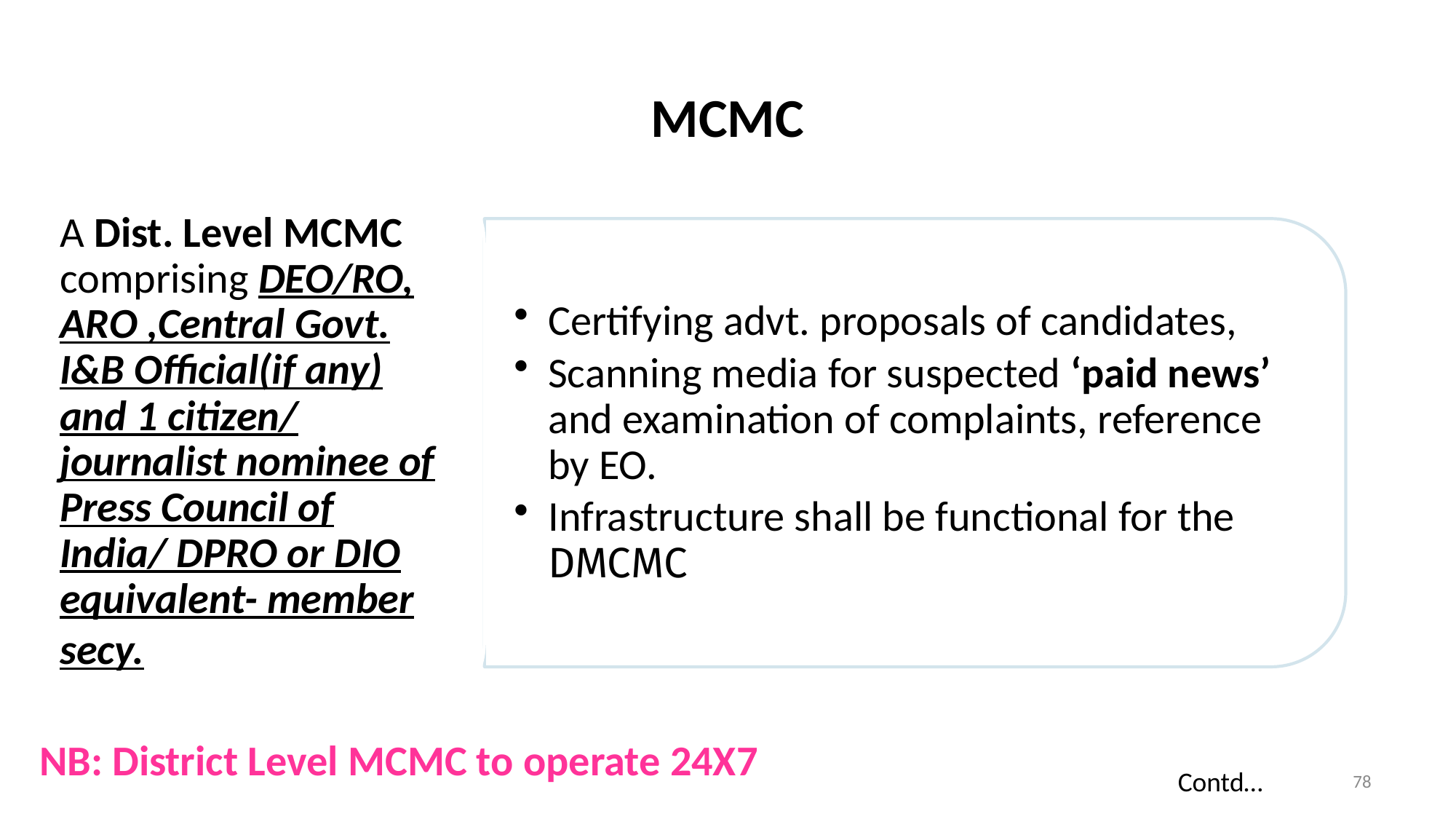

MCMC
Certifying advt. proposals of candidates,
Scanning media for suspected ‘paid news’  and examination of complaints, reference by EO.
Infrastructure shall be functional for the DMCMC
A Dist. Level MCMC comprising DEO/RO, ARO ,Central Govt. I&B Official(if any) and 1 citizen/ journalist nominee of Press Council of India/ DPRO or DIO equivalent- member secy.
NB: District Level MCMC to operate 24x7
Contd…
78